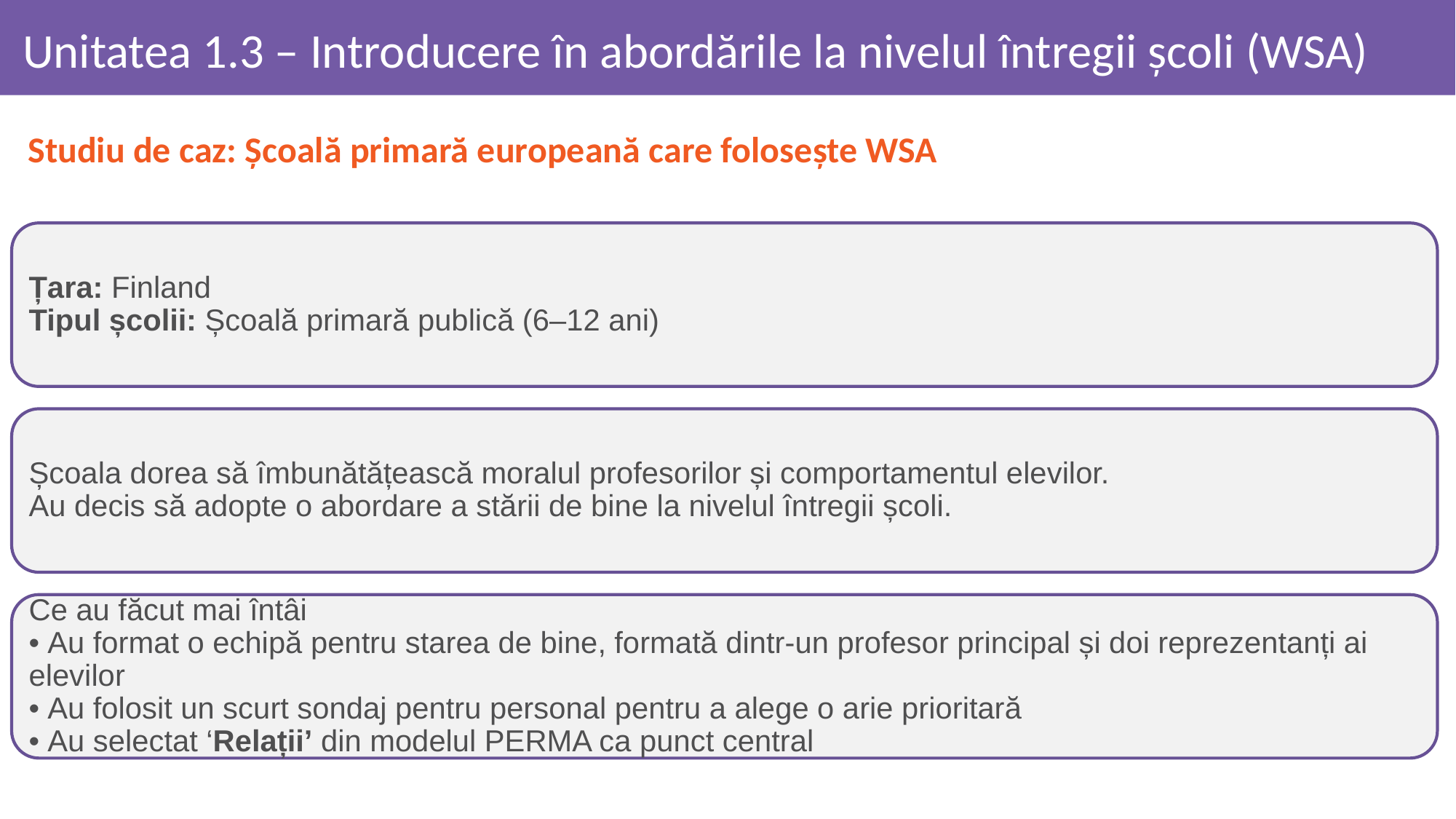

# Unitatea 1.3 – Introducere în abordările la nivelul întregii școli (WSA)
Studiu de caz: Școală primară europeană care folosește WSA

Țara: Finland
Tipul școlii: Școală primară publică (6–12 ani)

Școala dorea să îmbunătățească moralul profesorilor și comportamentul elevilor.
Au decis să adopte o abordare a stării de bine la nivelul întregii școli.

Ce au făcut mai întâi
• Au format o echipă pentru starea de bine, formată dintr-un profesor principal și doi reprezentanți ai elevilor
• Au folosit un scurt sondaj pentru personal pentru a alege o arie prioritară
• Au selectat ‘Relații’ din modelul PERMA ca punct central